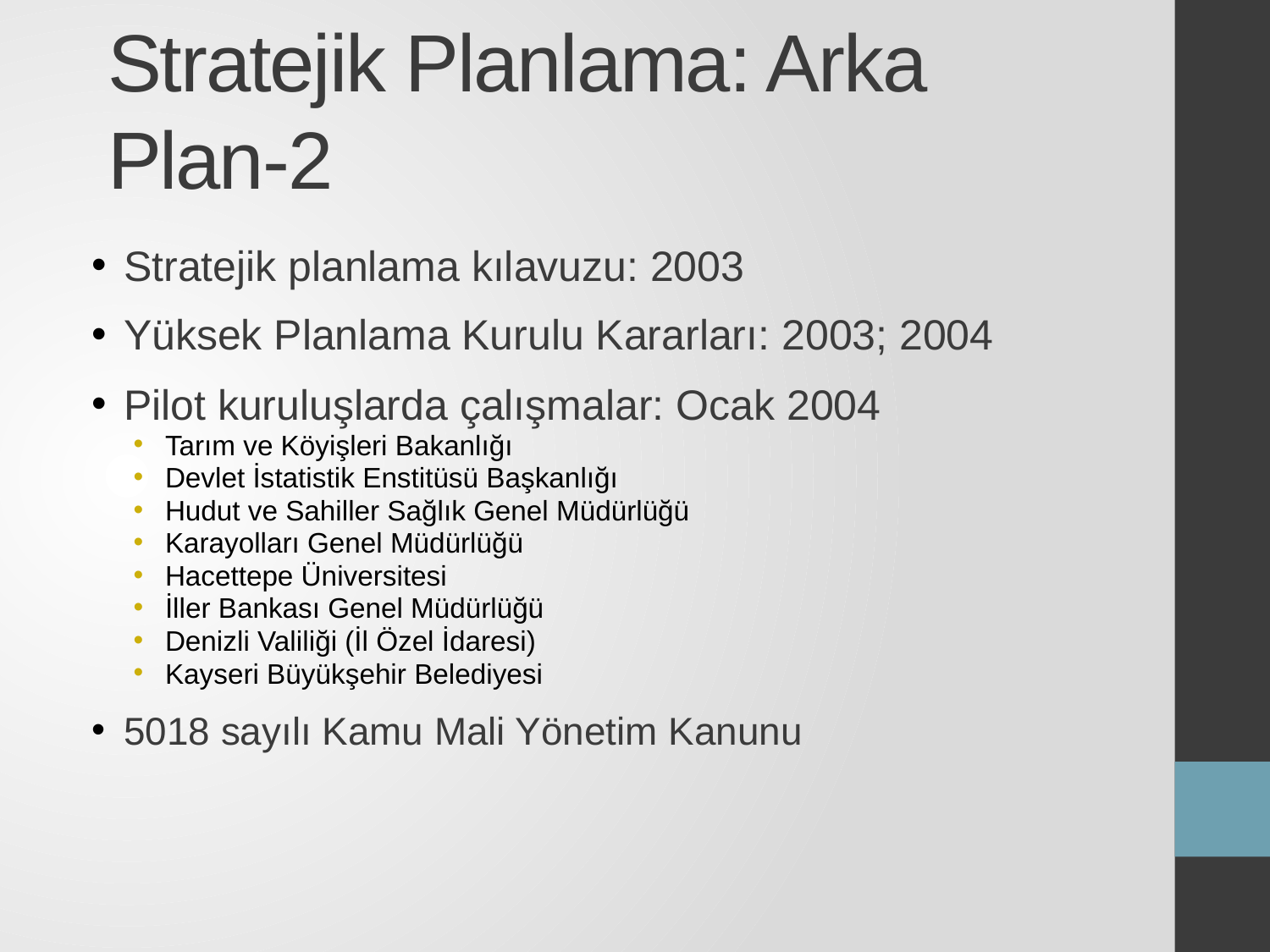

# Stratejik Planlama: Arka Plan-2
Stratejik planlama kılavuzu: 2003
Yüksek Planlama Kurulu Kararları: 2003; 2004
Pilot kuruluşlarda çalışmalar: Ocak 2004
Tarım ve Köyişleri Bakanlığı
Devlet İstatistik Enstitüsü Başkanlığı
Hudut ve Sahiller Sağlık Genel Müdürlüğü
Karayolları Genel Müdürlüğü
Hacettepe Üniversitesi
İller Bankası Genel Müdürlüğü
Denizli Valiliği (İl Özel İdaresi)
Kayseri Büyükşehir Belediyesi
5018 sayılı Kamu Mali Yönetim Kanunu